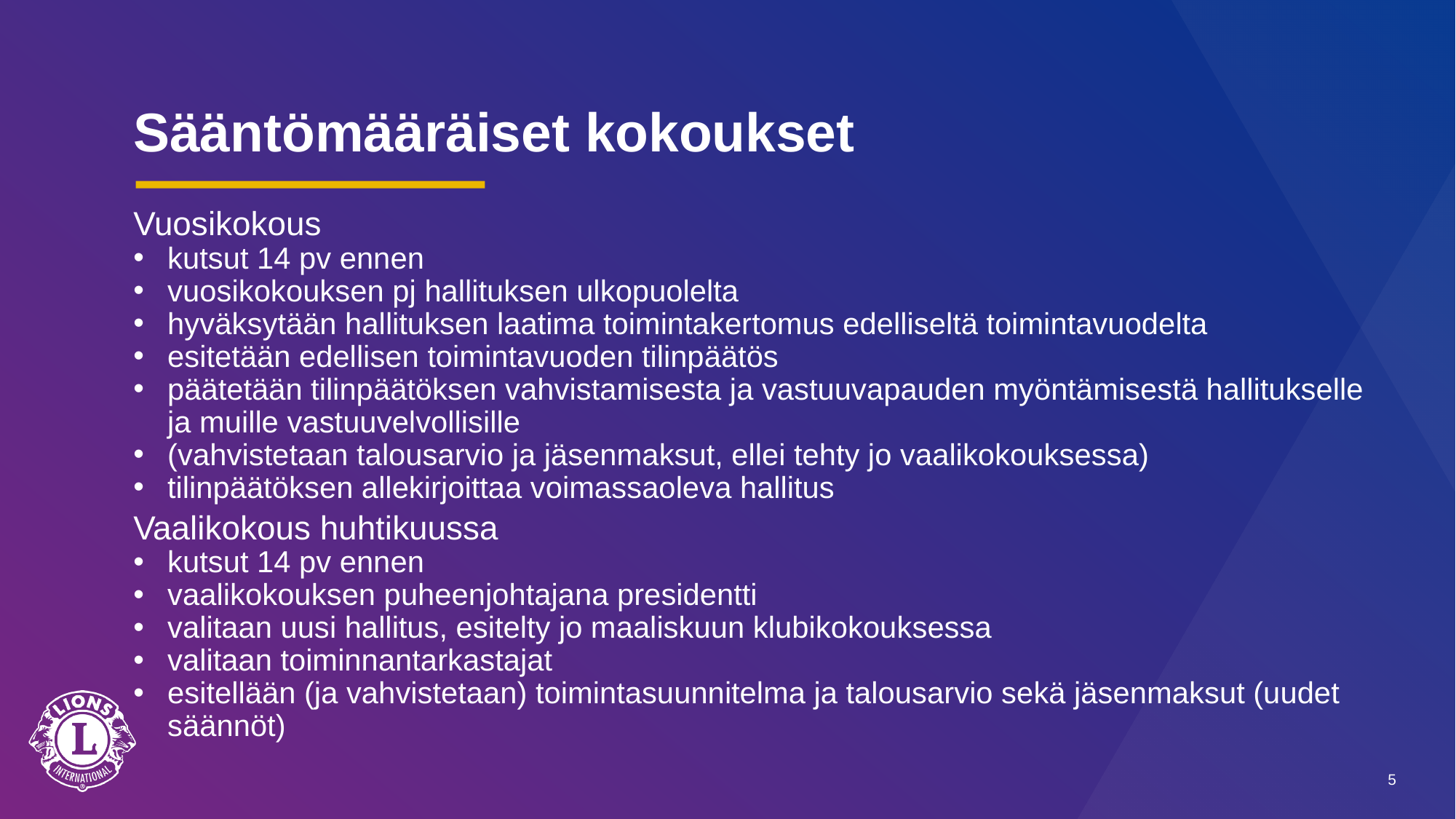

# Sääntömääräiset kokoukset
Vuosikokous
kutsut 14 pv ennen
vuosikokouksen pj hallituksen ulkopuolelta
hyväksytään hallituksen laatima toimintakertomus edelliseltä toimintavuodelta
esitetään edellisen toimintavuoden tilinpäätös
päätetään tilinpäätöksen vahvistamisesta ja vastuuvapauden myöntämisestä hallitukselle ja muille vastuuvelvollisille
(vahvistetaan talousarvio ja jäsenmaksut, ellei tehty jo vaalikokouksessa)
tilinpäätöksen allekirjoittaa voimassaoleva hallitus
Vaalikokous huhtikuussa
kutsut 14 pv ennen
vaalikokouksen puheenjohtajana presidentti
valitaan uusi hallitus, esitelty jo maaliskuun klubikokouksessa
valitaan toiminnantarkastajat
esitellään (ja vahvistetaan) toimintasuunnitelma ja talousarvio sekä jäsenmaksut (uudet säännöt)